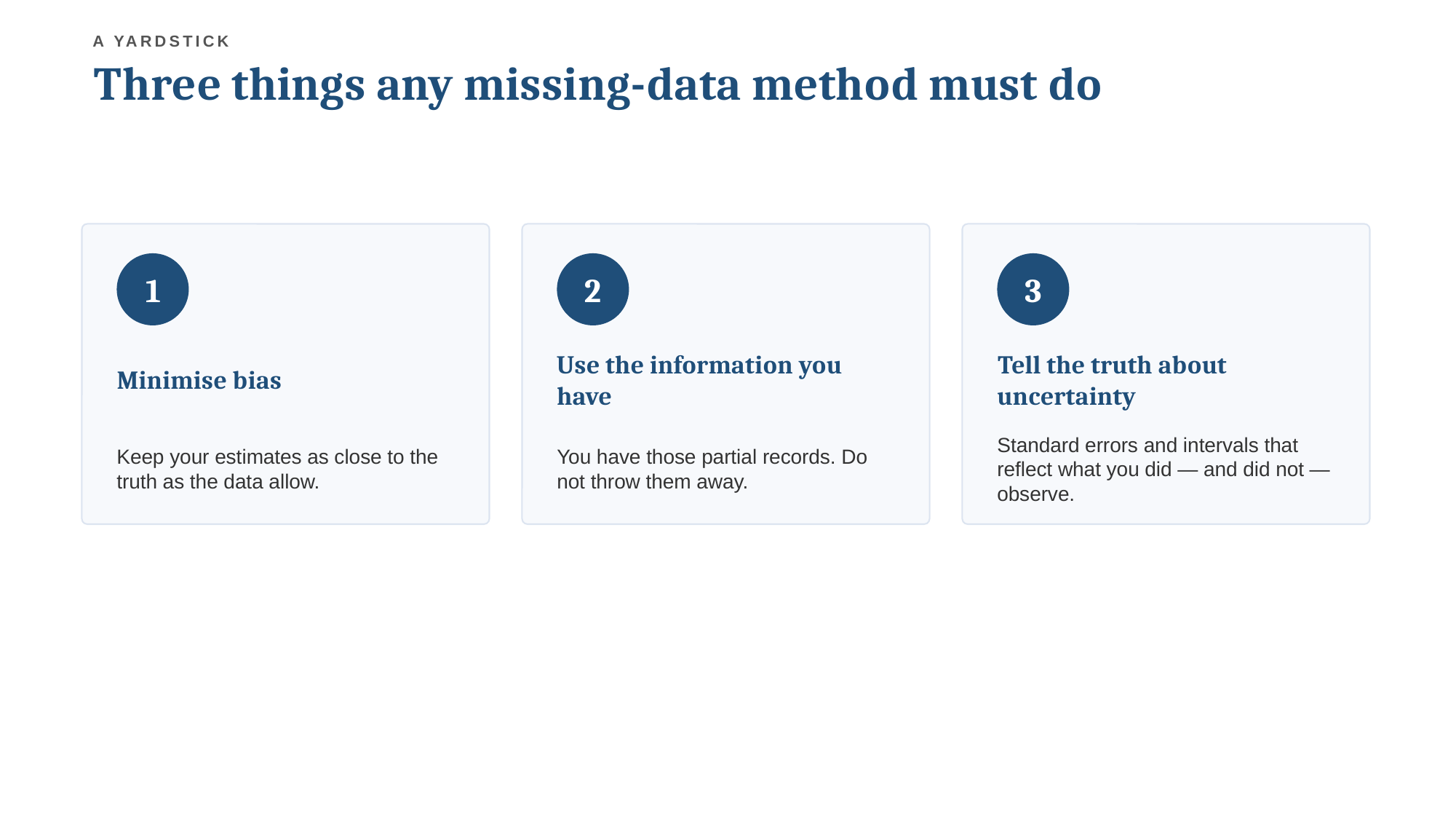

A YARDSTICK
Three things any missing-data method must do

1

2

3
Minimise bias
Use the information you have
Tell the truth about uncertainty
Keep your estimates as close to the truth as the data allow.
You have those partial records. Do not throw them away.
Standard errors and intervals that reflect what you did — and did not — observe.